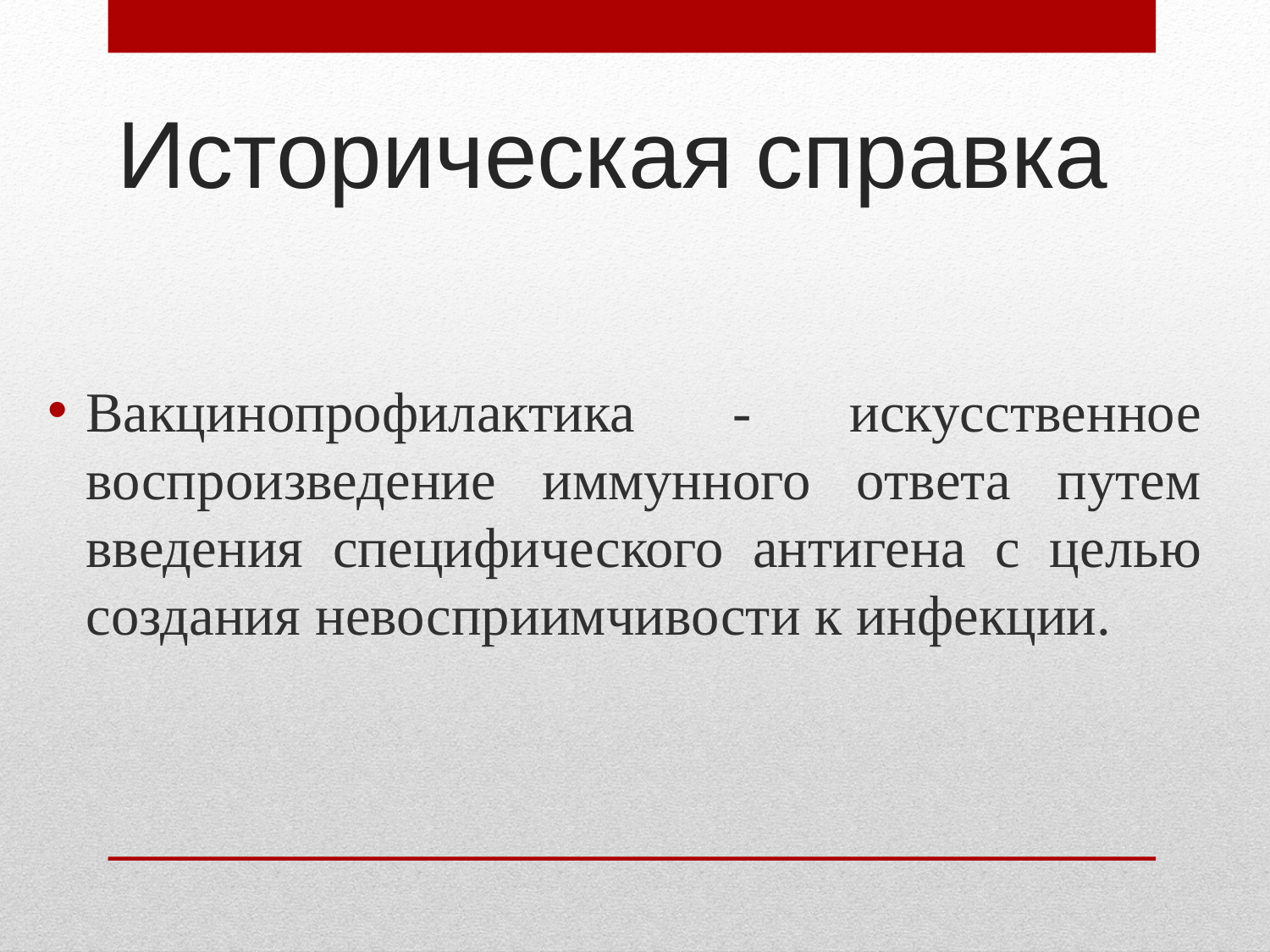

# Историческая справка
Вакцинопрофилактика - искусственное воспроизведение иммунного ответа путем введения специфического антигена с целью создания невосприимчивости к инфекции.